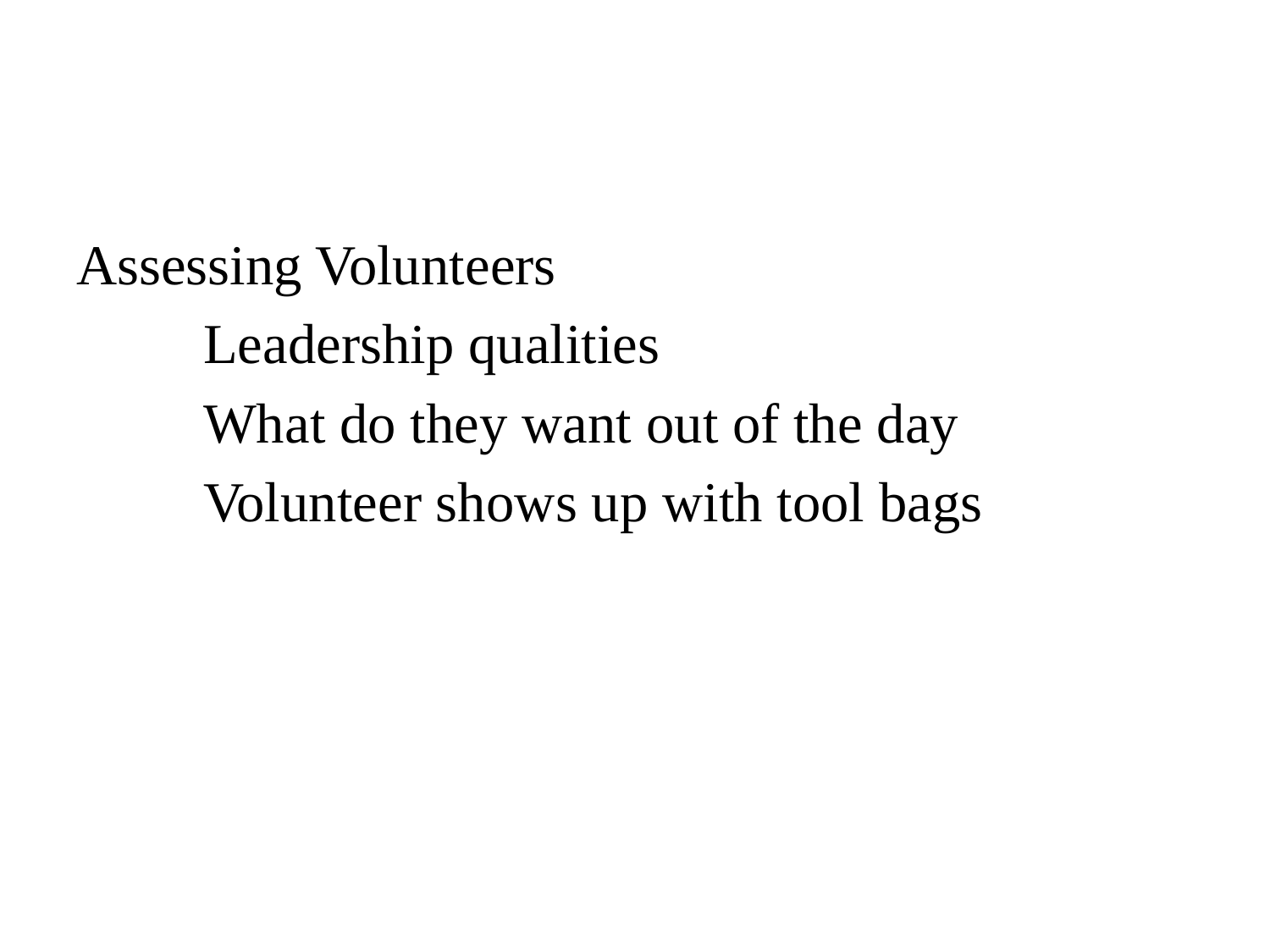

#
Assessing Volunteers
	Leadership qualities
	What do they want out of the day
	Volunteer shows up with tool bags